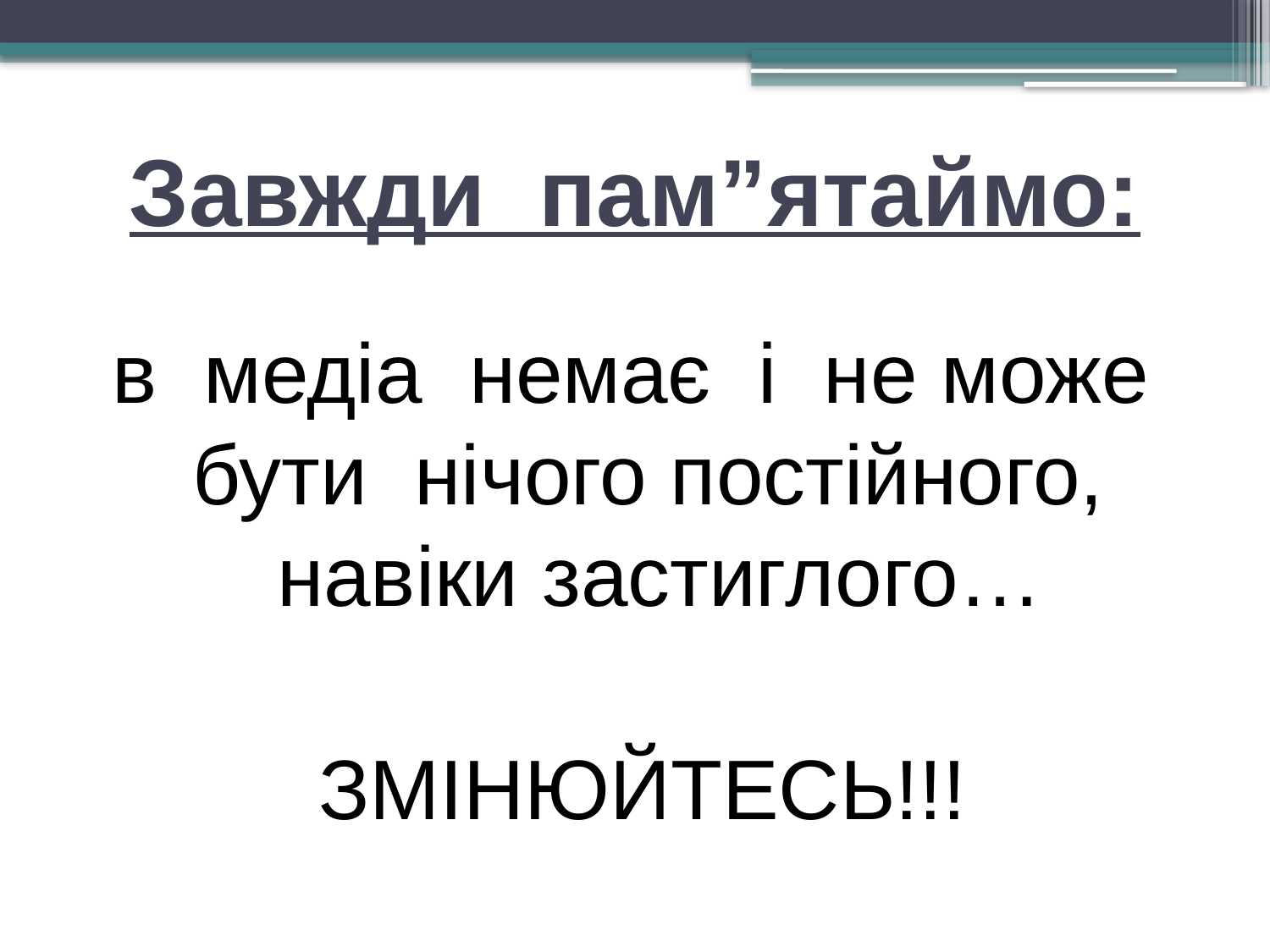

# Завжди  пам”ятаймо:
в  медіа  немає  і  не може  бути  нічого постійного,  навіки застиглого…

ЗМІНЮЙТЕСЬ!!!